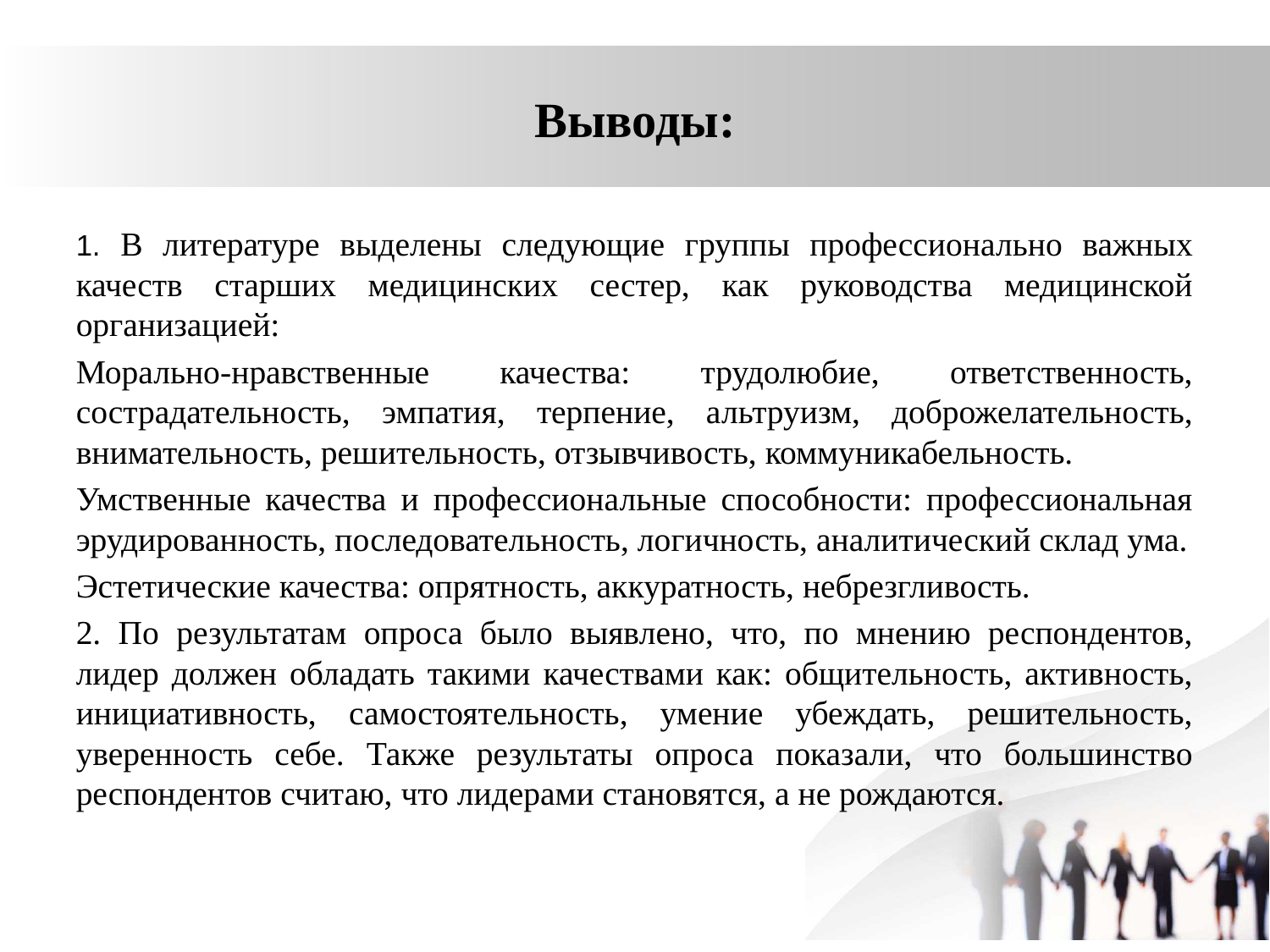

# Выводы:

1. В литературе выделены следующие группы профессионально важных качеств старших медицинских сестер, как руководства медицинской организацией:
Морально-нравственные качества: трудолюбие, ответственность, сострадательность, эмпатия, терпение, альтруизм, доброжелательность, внимательность, решительность, отзывчивость, коммуникабельность.
Умственные качества и профессиональные способности: профессиональная эрудированность, последовательность, логичность, аналитический склад ума.
Эстетические качества: опрятность, аккуратность, небрезгливость.
2. По результатам опроса было выявлено, что, по мнению респондентов, лидер должен обладать такими качествами как: общительность, активность, инициативность, самостоятельность, умение убеждать, решительность, уверенность себе. Также результаты опроса показали, что большинство респондентов считаю, что лидерами становятся, а не рождаются.